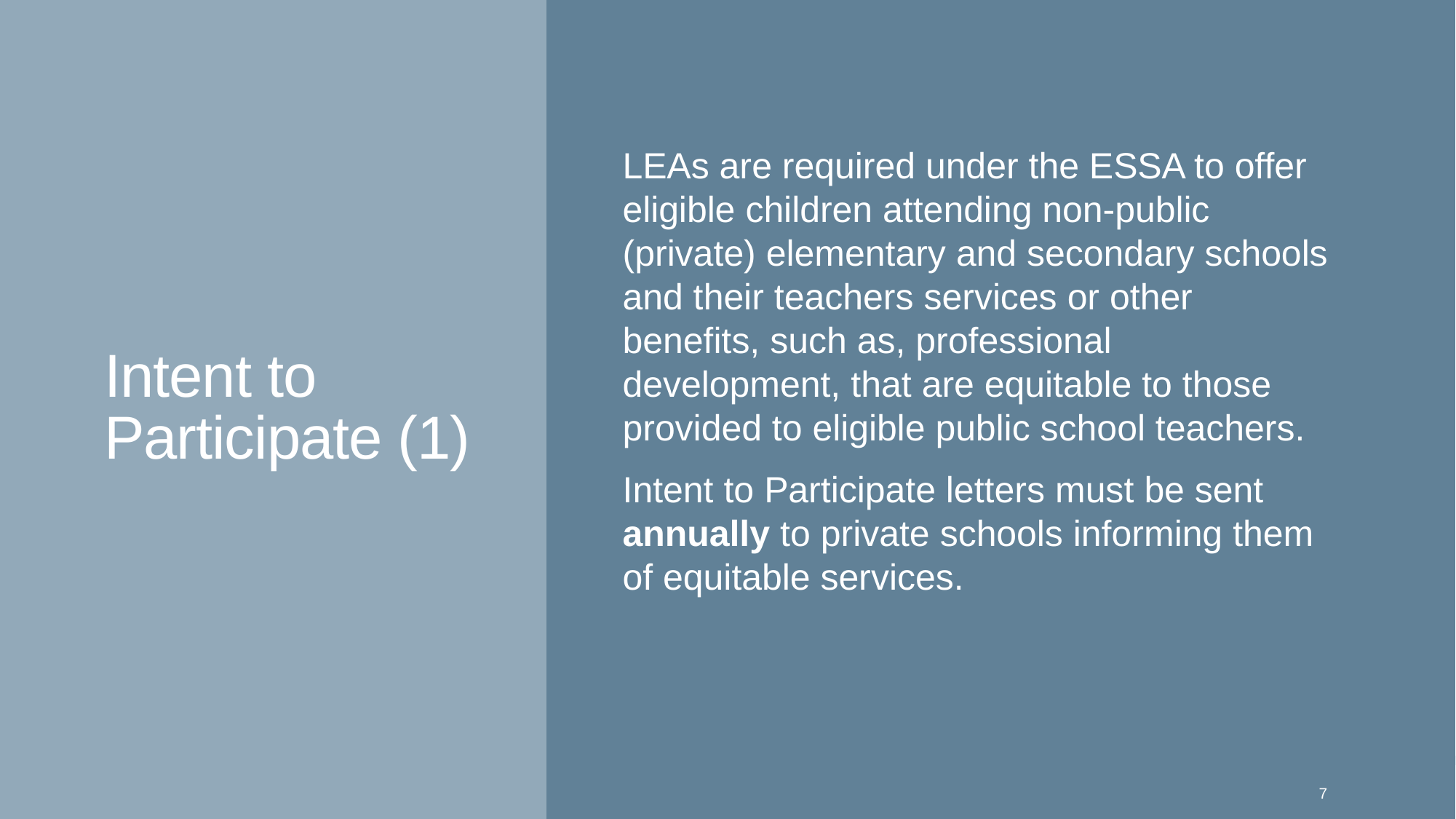

# Intent to Participate (1)
LEAs are required under the ESSA to offer eligible children attending non-public (private) elementary and secondary schools and their teachers services or other benefits, such as, professional development, that are equitable to those provided to eligible public school teachers.
Intent to Participate letters must be sent annually to private schools informing them of equitable services.

7